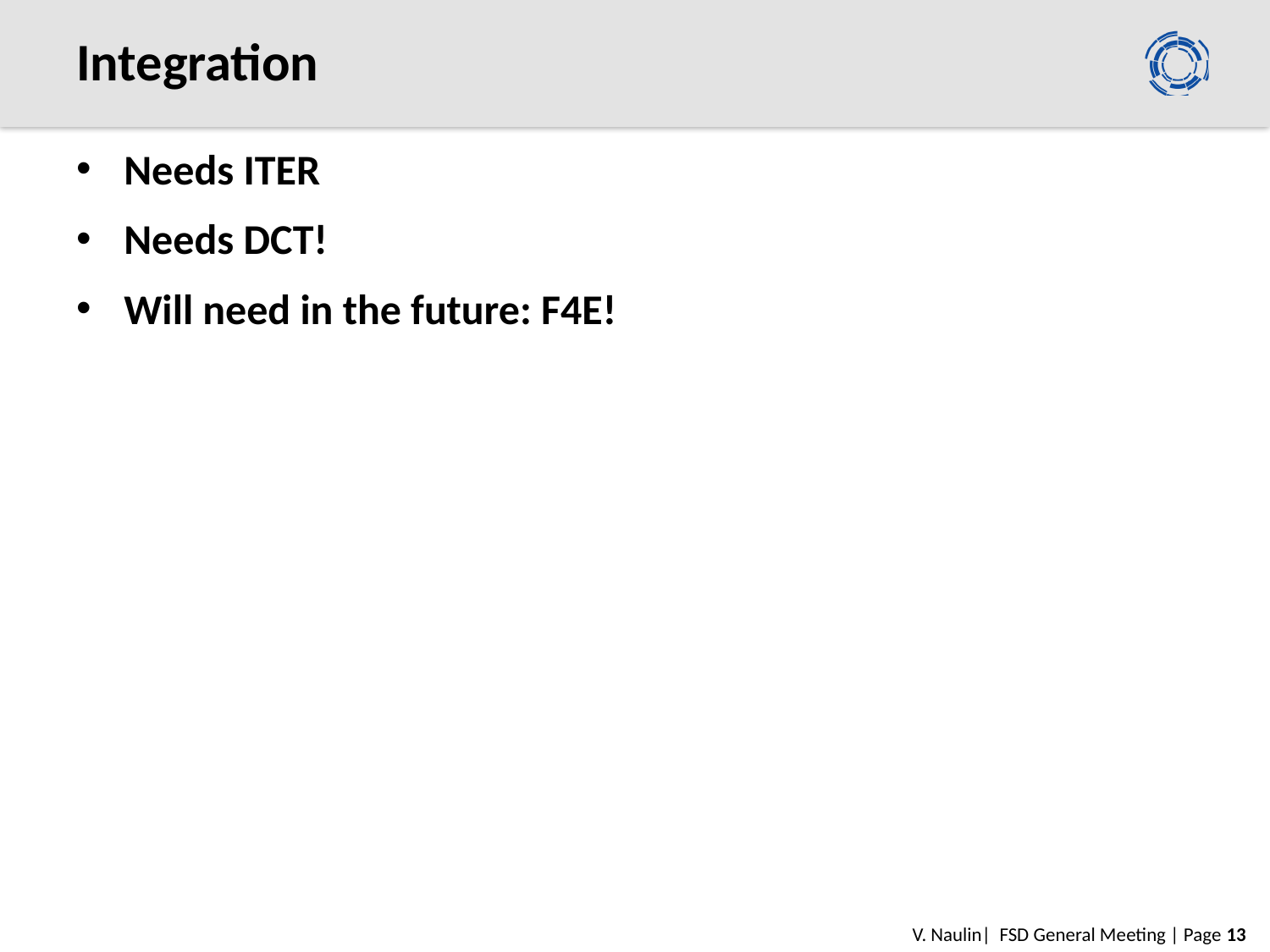

# Integration
Needs ITER
Needs DCT!
Will need in the future: F4E!